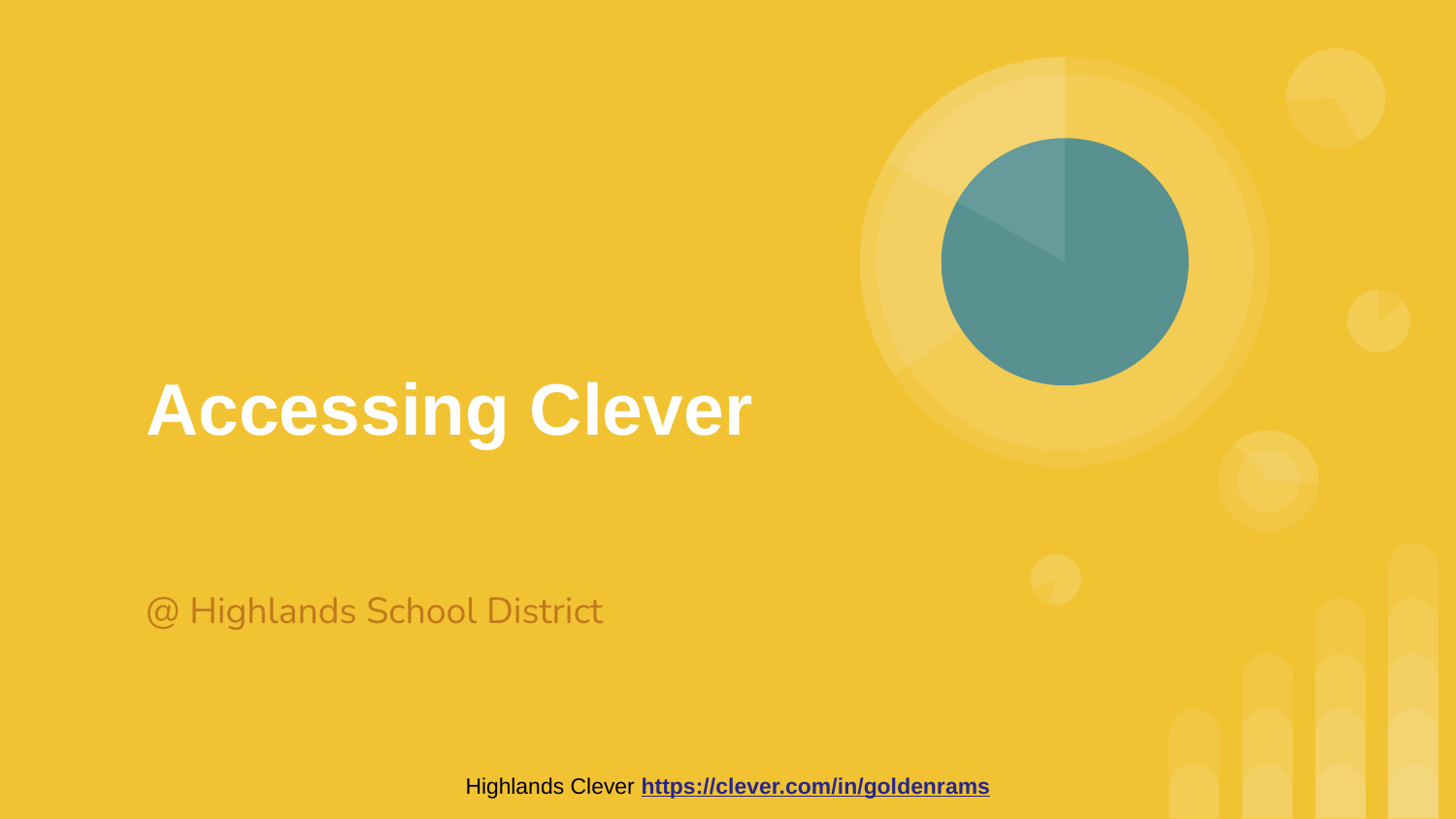

# Accessing Clever
@ Highlands School District